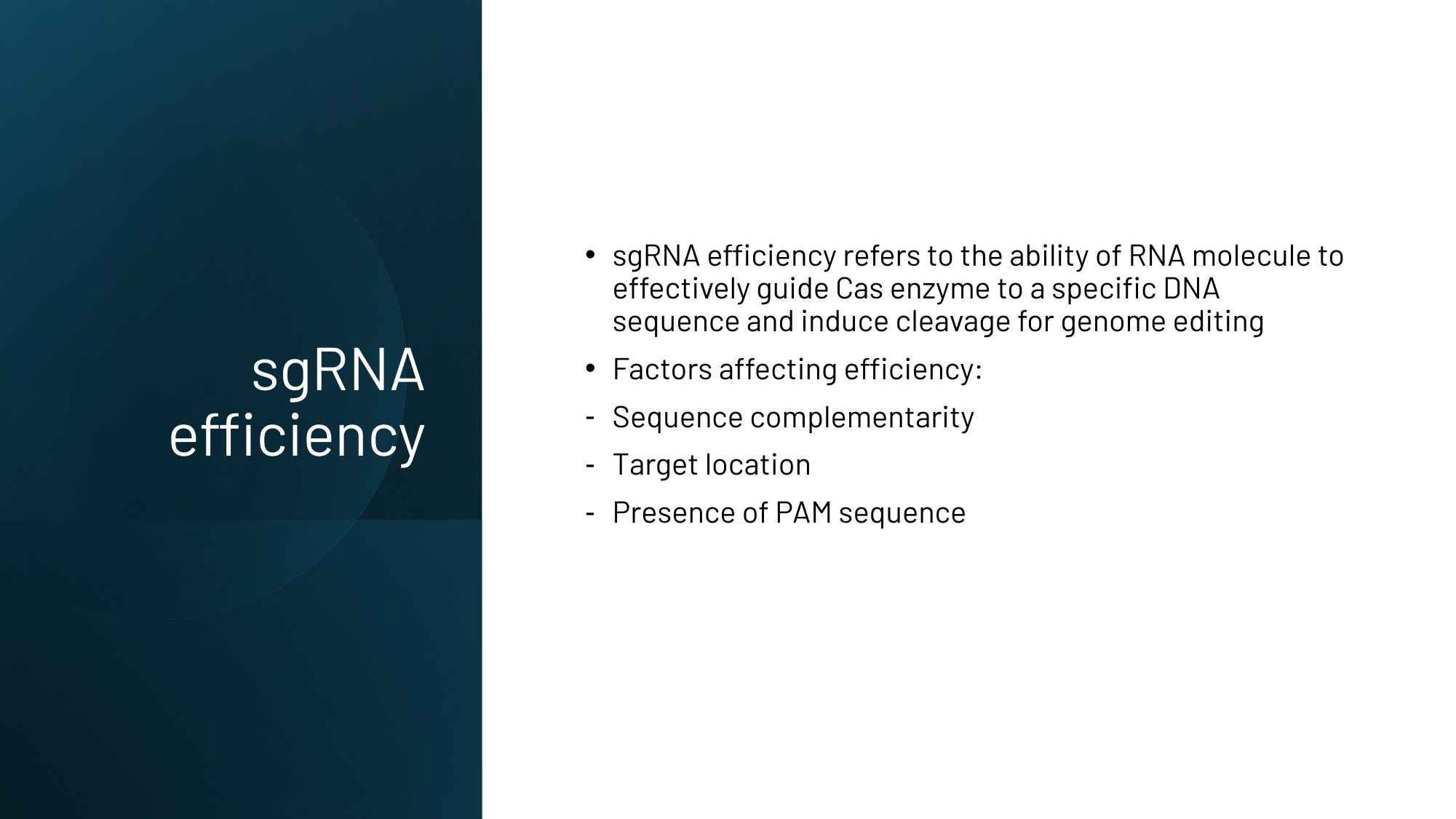

# sgRNA efficiency
sgRNA efficiency refers to the ability of RNA molecule to effectively guide Cas enzyme to a specific DNA sequence and induce cleavage for genome editing
Factors affecting efficiency:
Sequence complementarity
Target location
Presence of PAM sequence